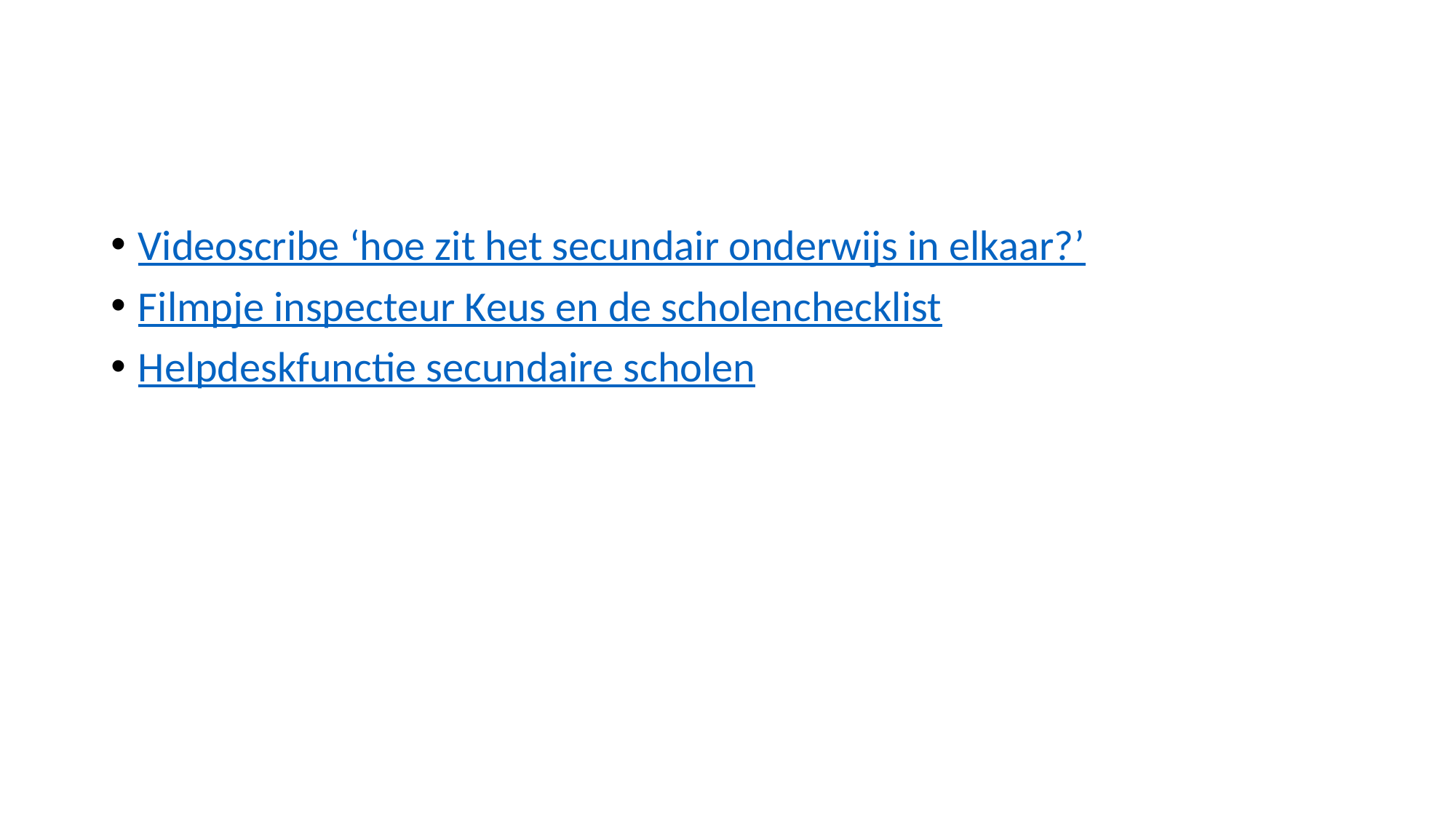

#
Videoscribe ‘hoe zit het secundair onderwijs in elkaar?’
Filmpje inspecteur Keus en de scholenchecklist
Helpdeskfunctie secundaire scholen